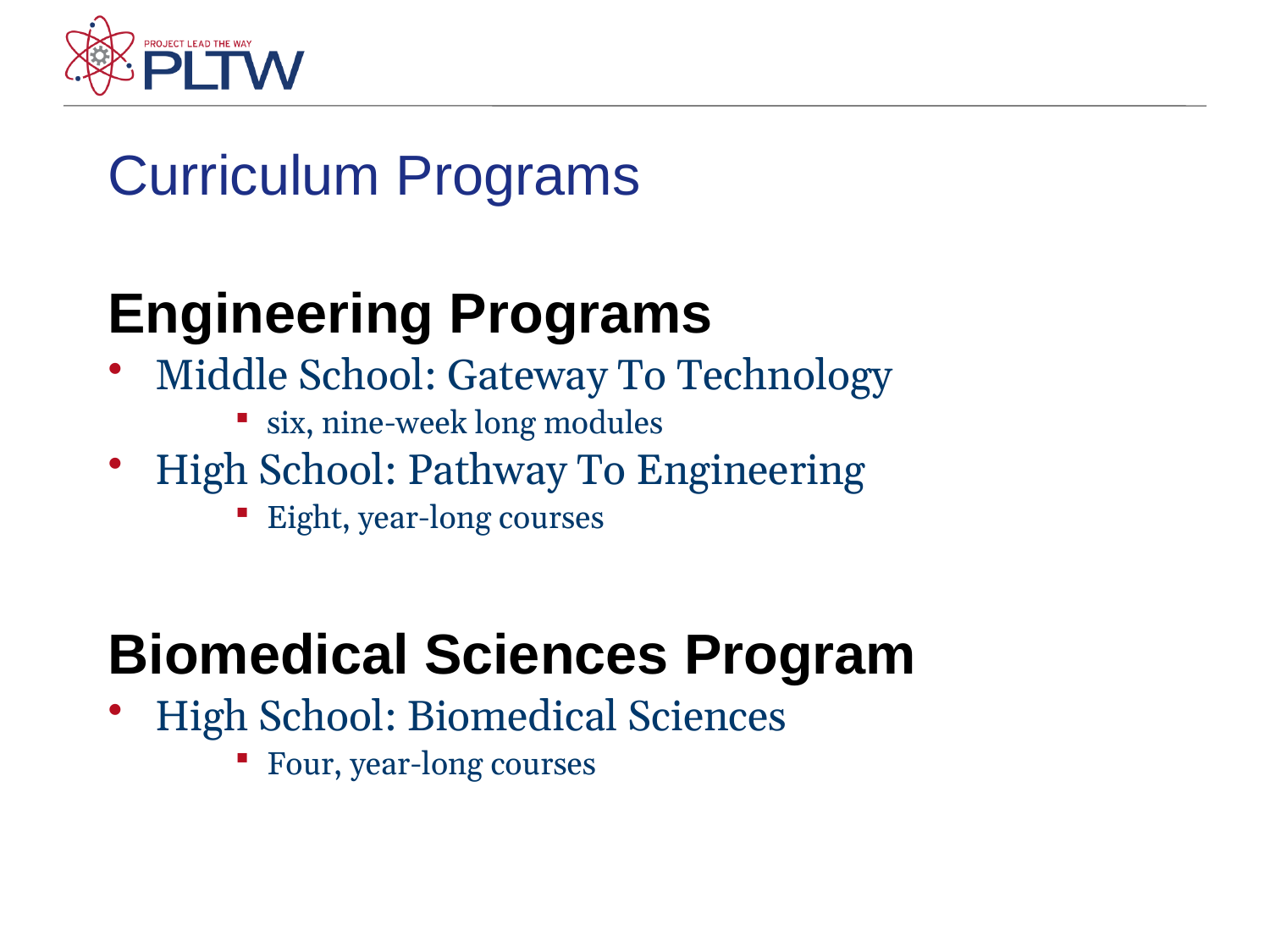

# Curriculum Programs
Engineering Programs
Middle School: Gateway To Technology
six, nine-week long modules
High School: Pathway To Engineering
Eight, year-long courses

Biomedical Sciences Program
High School: Biomedical Sciences
Four, year-long courses